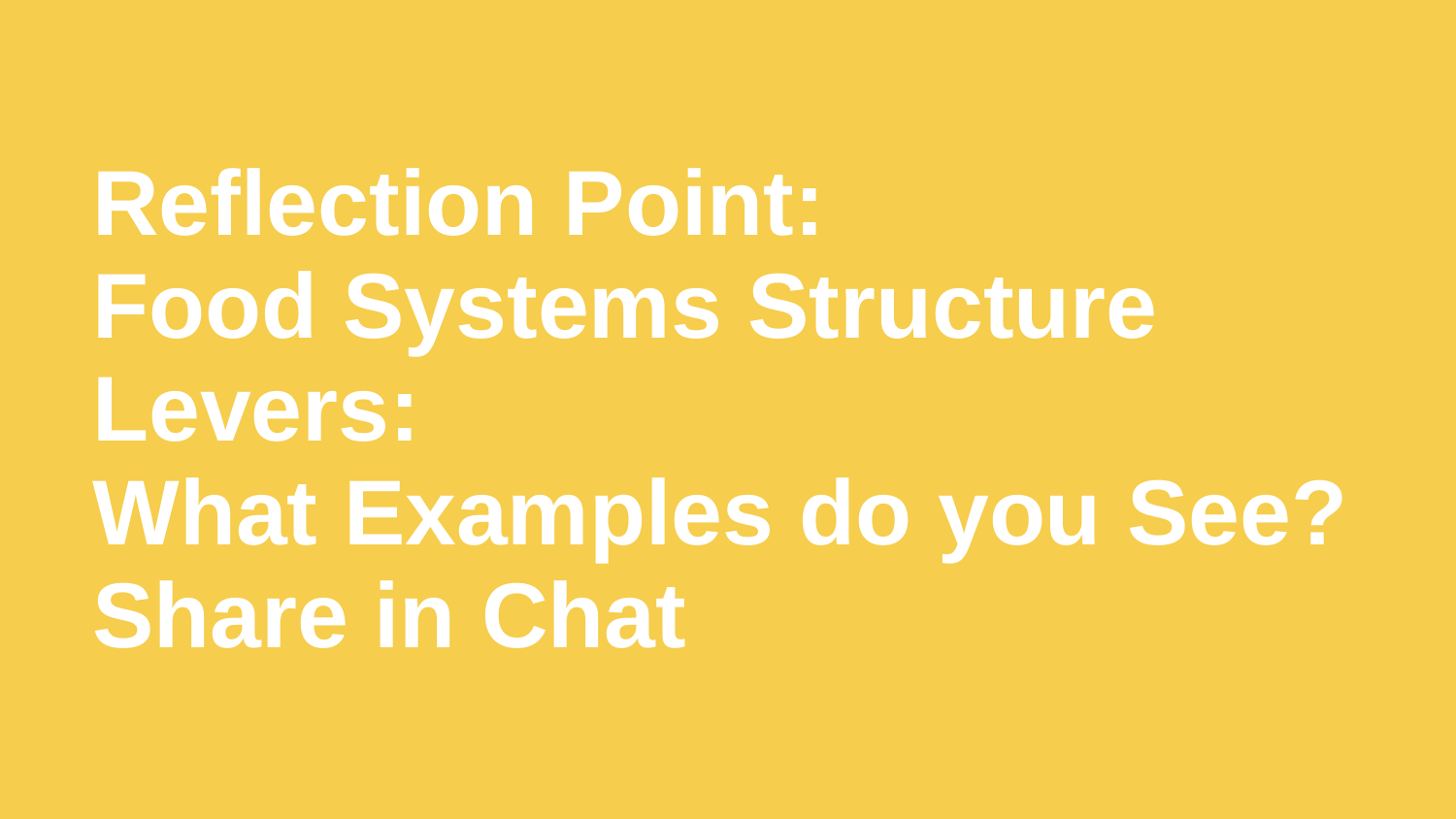

# Reflection Point:
Food Systems Structure Levers:
What Examples do you See?
Share in Chat